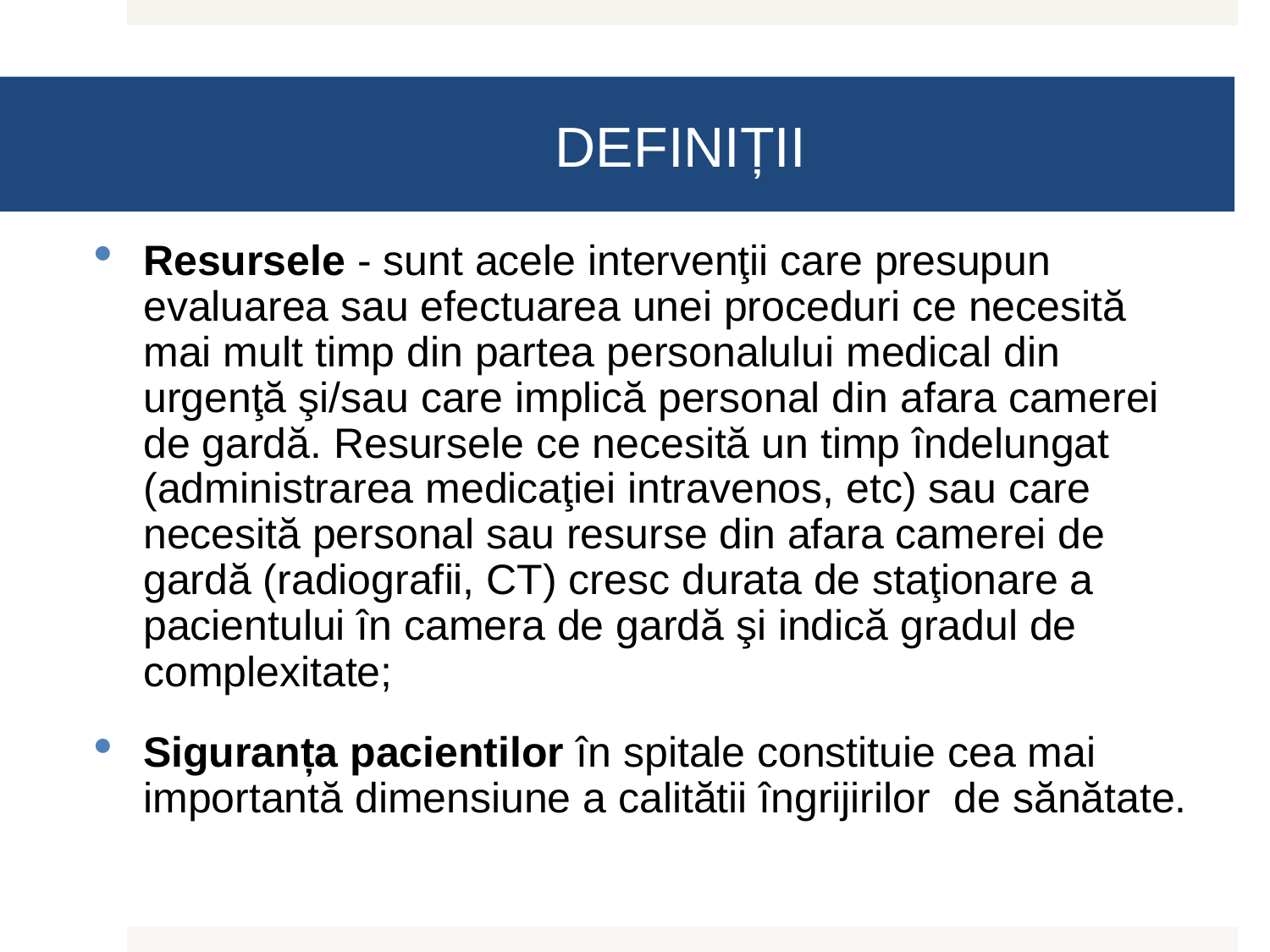

# DEFINIȚII
Resursele - sunt acele intervenţii care presupun evaluarea sau efectuarea unei proceduri ce necesită mai mult timp din partea personalului medical din urgenţă şi/sau care implică personal din afara camerei de gardă. Resursele ce necesită un timp îndelungat (administrarea medicaţiei intravenos, etc) sau care necesită personal sau resurse din afara camerei de gardă (radiografii, CT) cresc durata de staţionare a pacientului în camera de gardă şi indică gradul de complexitate;
Siguranța pacientilor în spitale constituie cea mai importantă dimensiune a calitătii îngrijirilor  de sănătate.